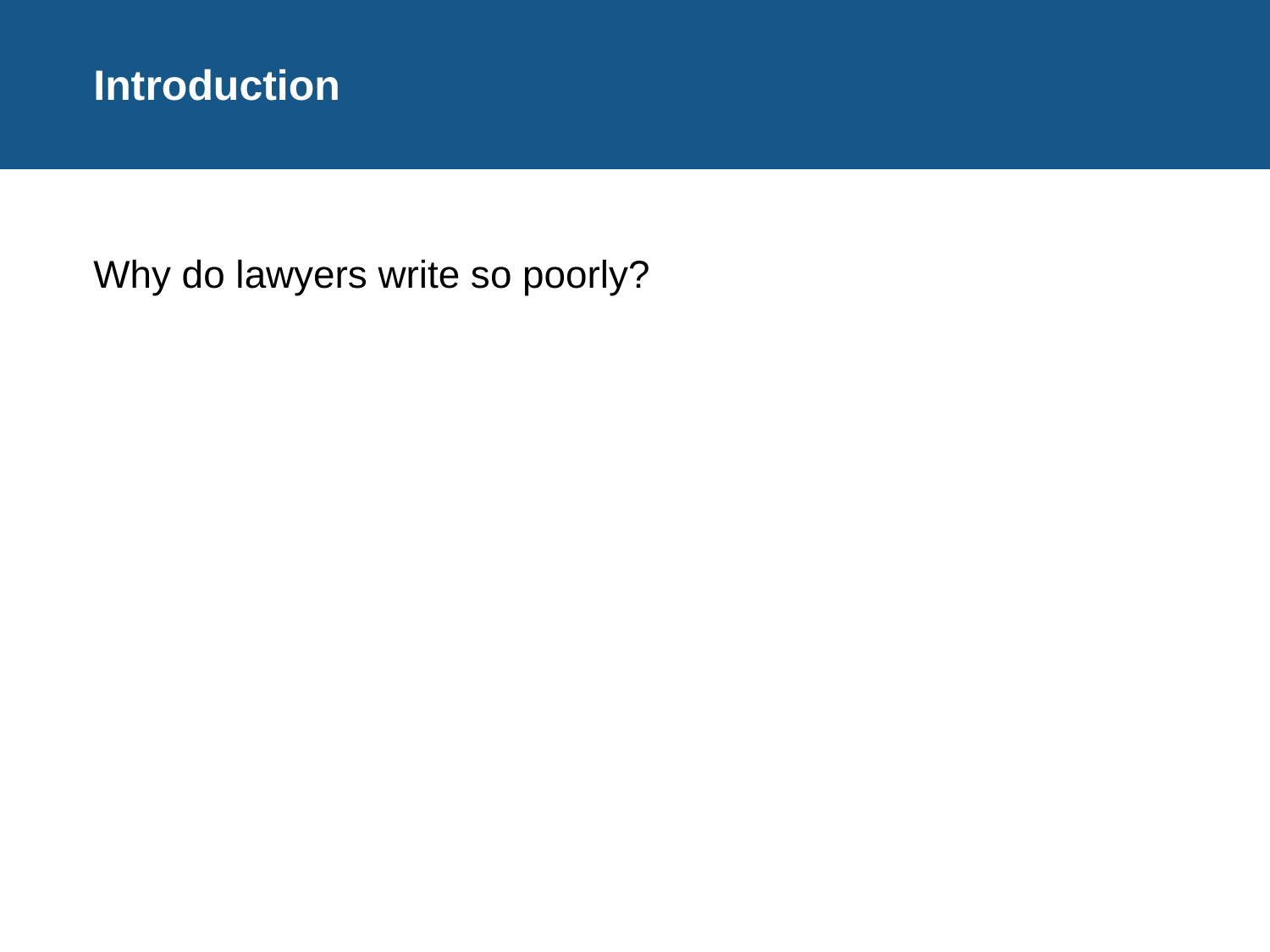

# Introduction
Why do lawyers write so poorly?